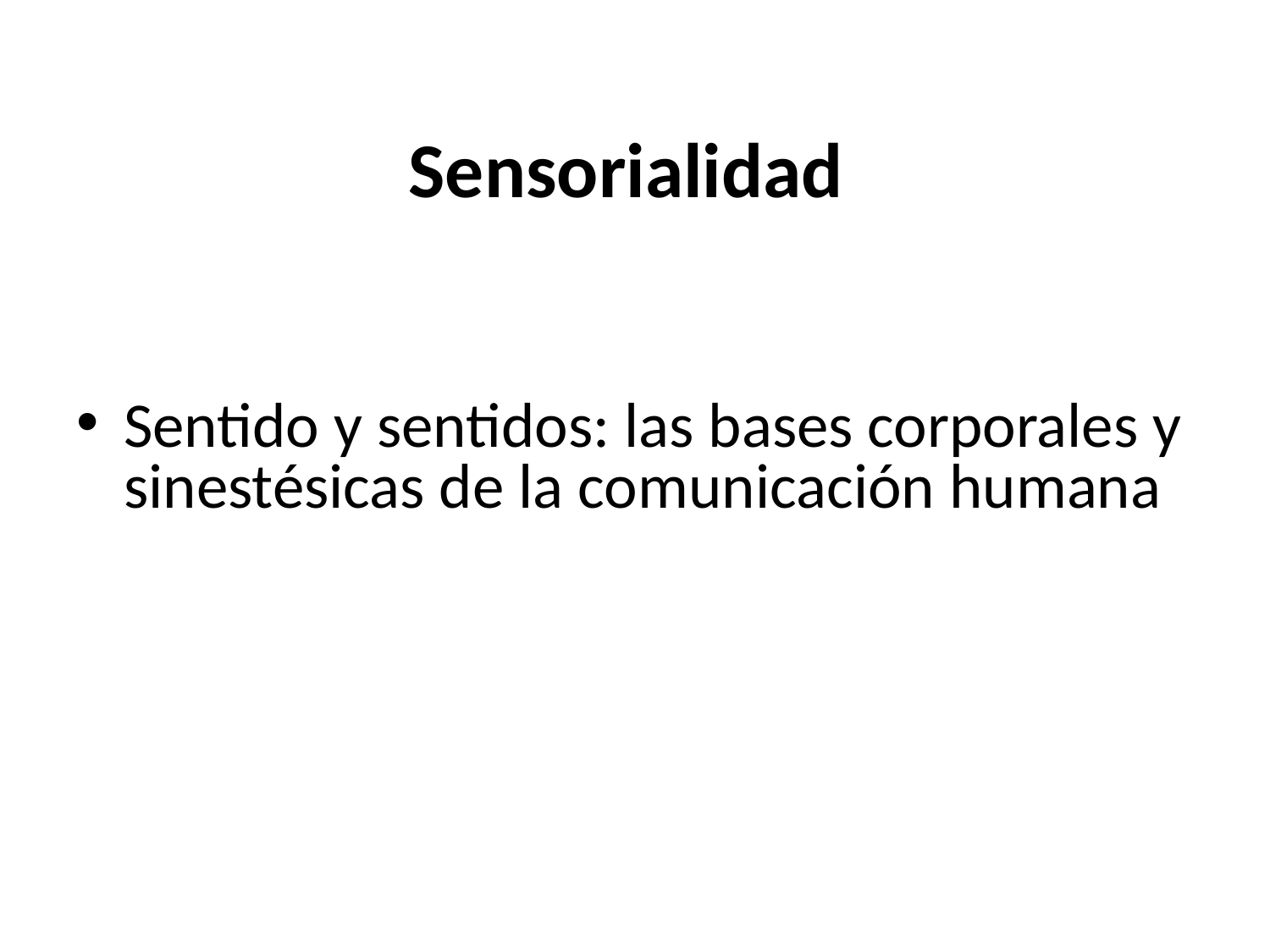

# Sensorialidad
Sentido y sentidos: las bases corporales y sinestésicas de la comunicación humana